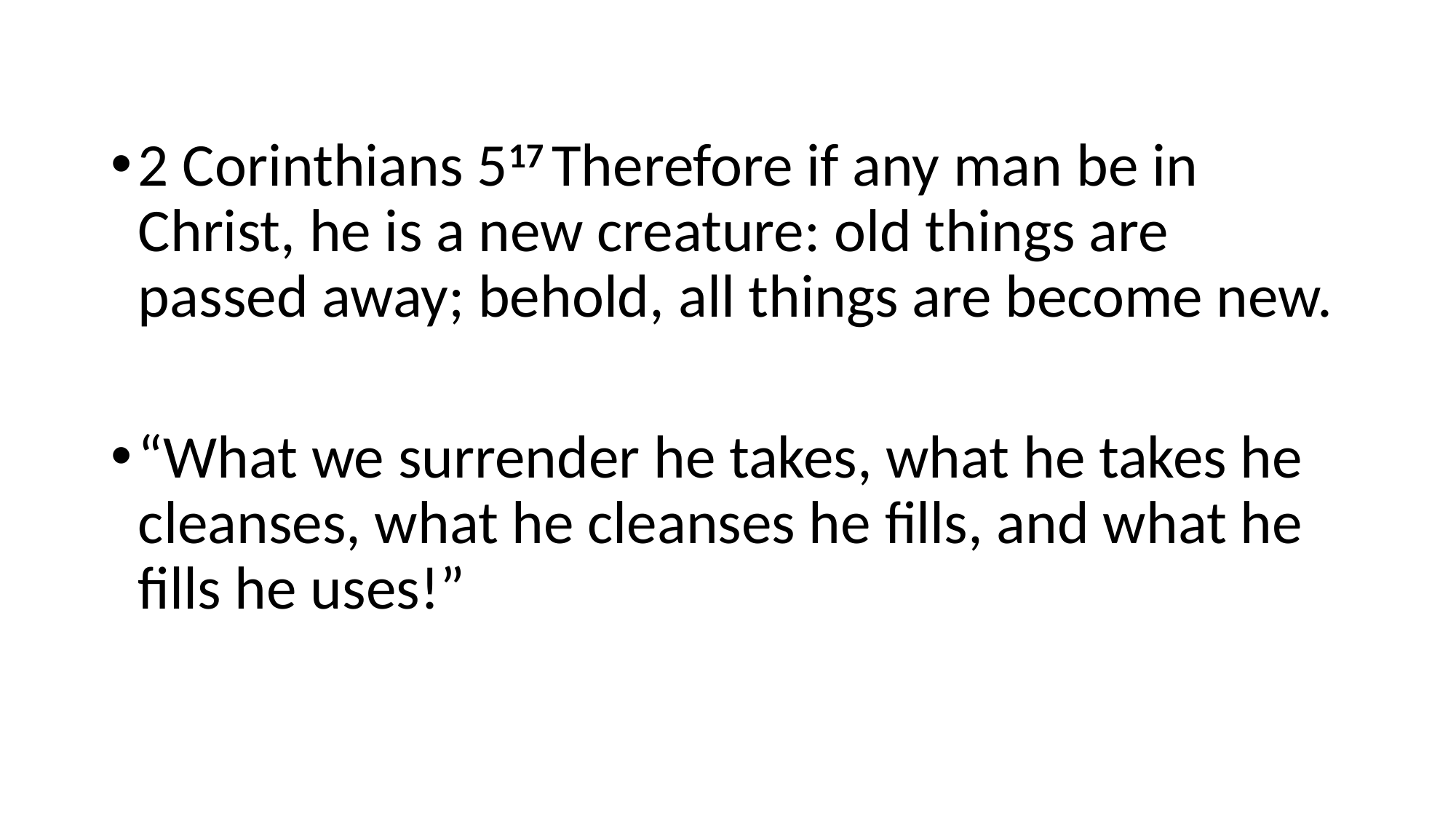

#
2 Corinthians 517 Therefore if any man be in Christ, he is a new creature: old things are passed away; behold, all things are become new.

“What we surrender he takes, what he takes he cleanses, what he cleanses he fills, and what he fills he uses!”